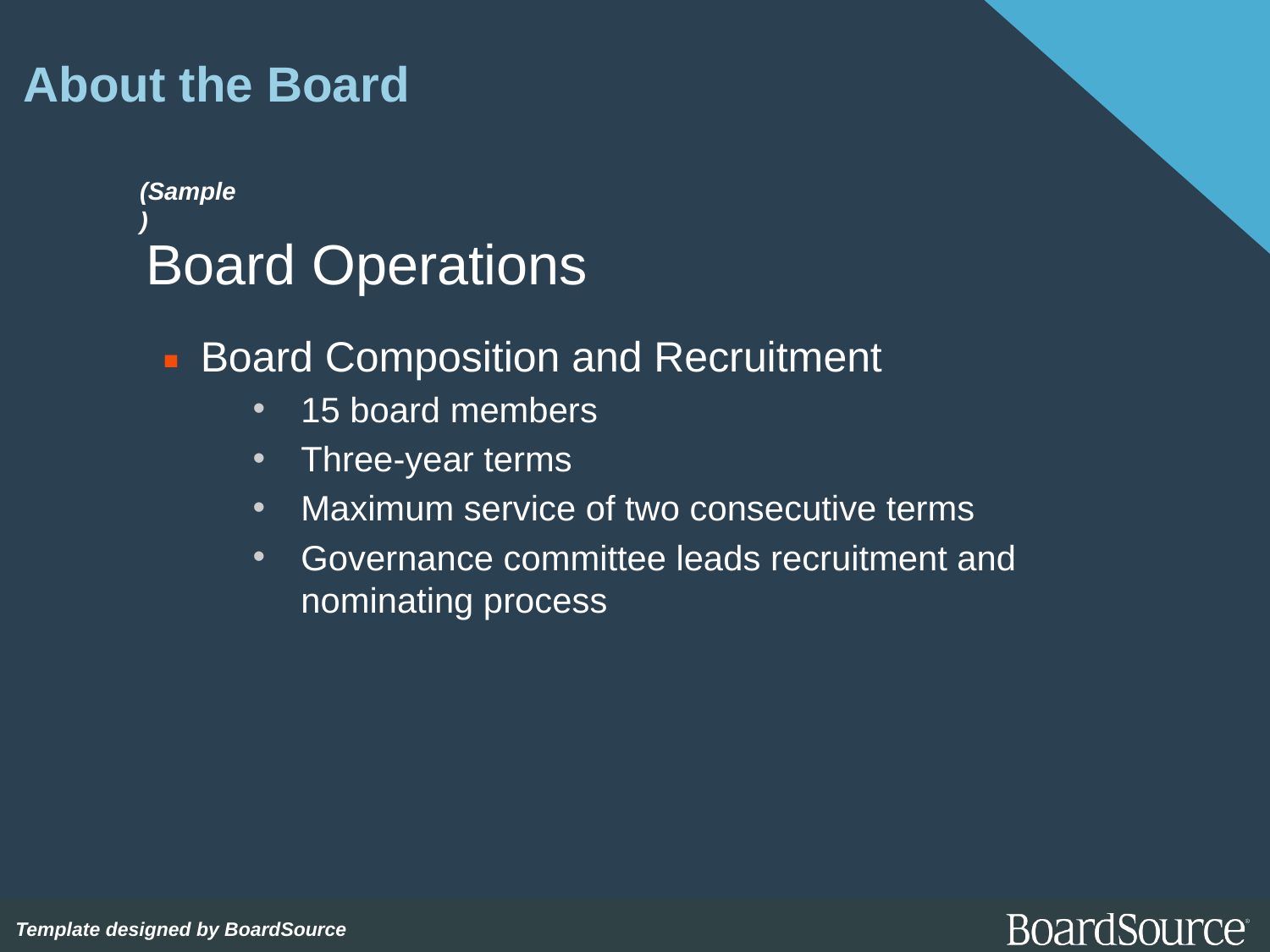

# About the Board
(Sample)
Board Operations

Board Composition and Recruitment
15 board members
Three-year terms
Maximum service of two consecutive terms
Governance committee leads recruitment and nominating process